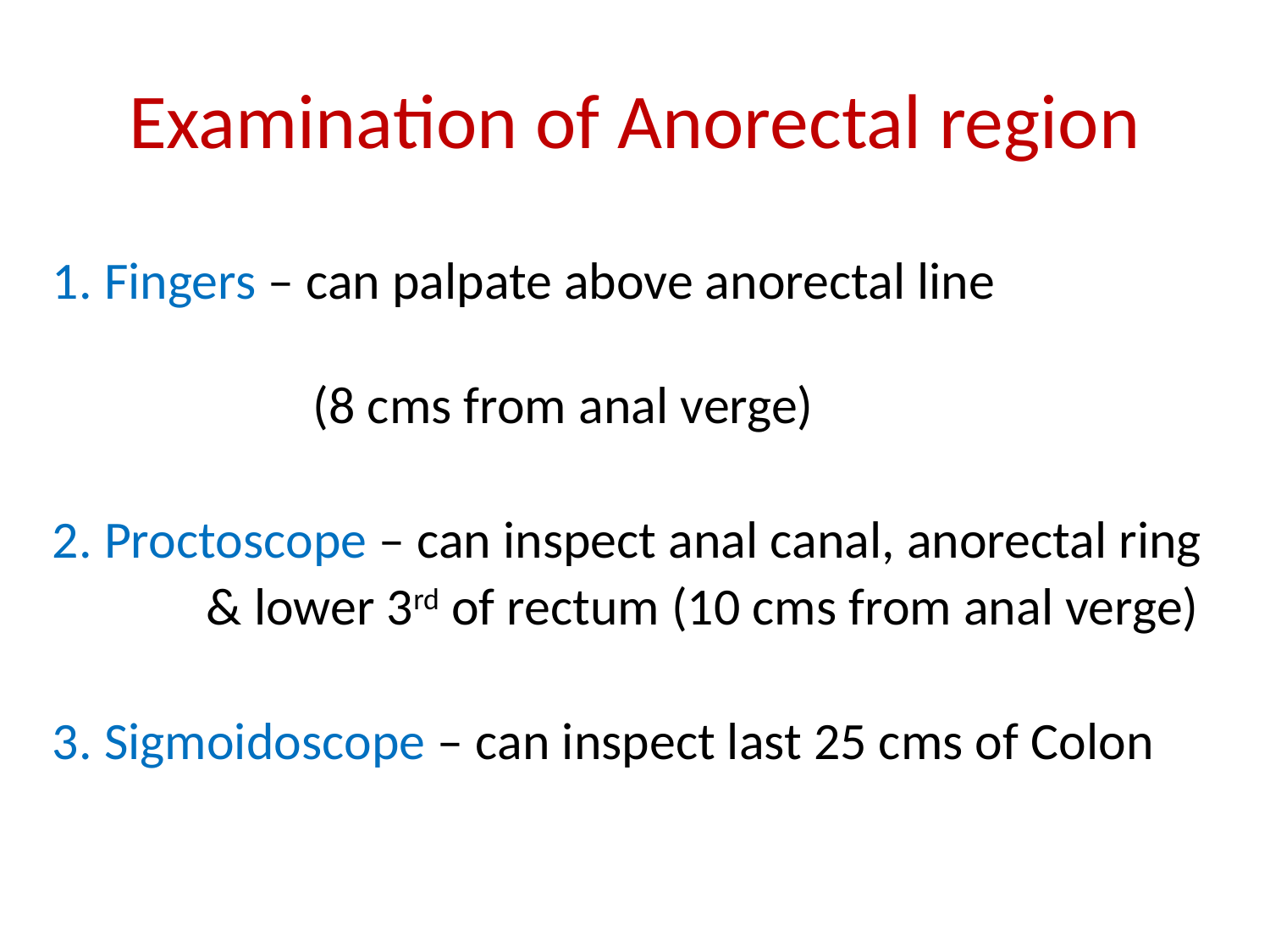

# Examination of Anorectal region
1. Fingers – can palpate above anorectal line
                      (8 cms from anal verge)

2. Proctoscope – can inspect anal canal, anorectal ring
             & lower 3rd of rectum (10 cms from anal verge)

3. Sigmoidoscope – can inspect last 25 cms of Colon